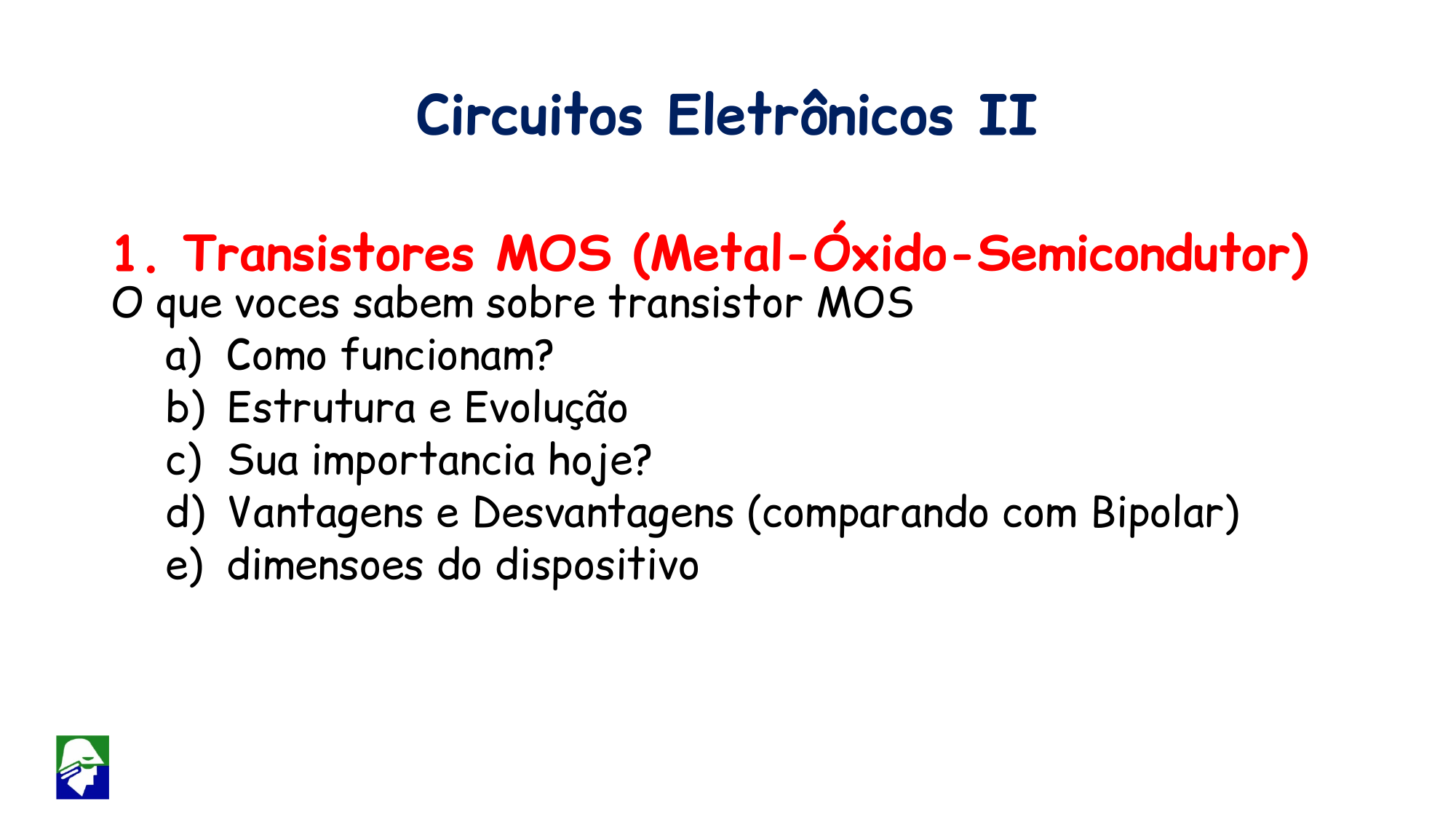

Circuitos Eletrônicos II

1. Transistores MOS (Metal-Óxido-Semicondutor) O que voces sabem sobre transistor MOS
Como funcionam?
Estrutura e Evolução
Sua importancia hoje?
Vantagens e Desvantagens (comparando com Bipolar)
dimensoes do dispositivo
56